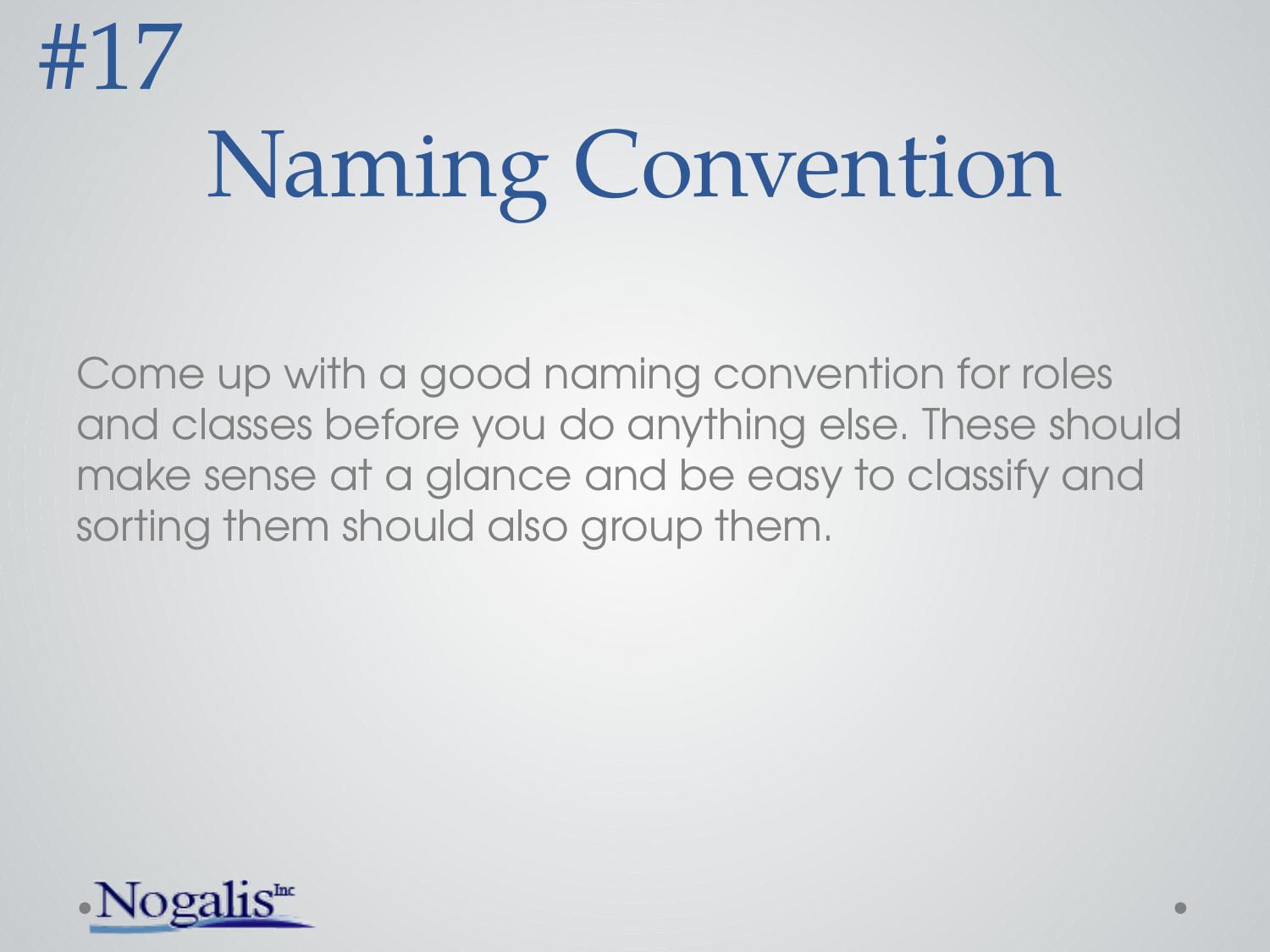

#17
# Naming Convention

Come up with a good naming convention for roles and classes before you do anything else. These should make sense at a glance and be easy to classify and sorting them should also group them.